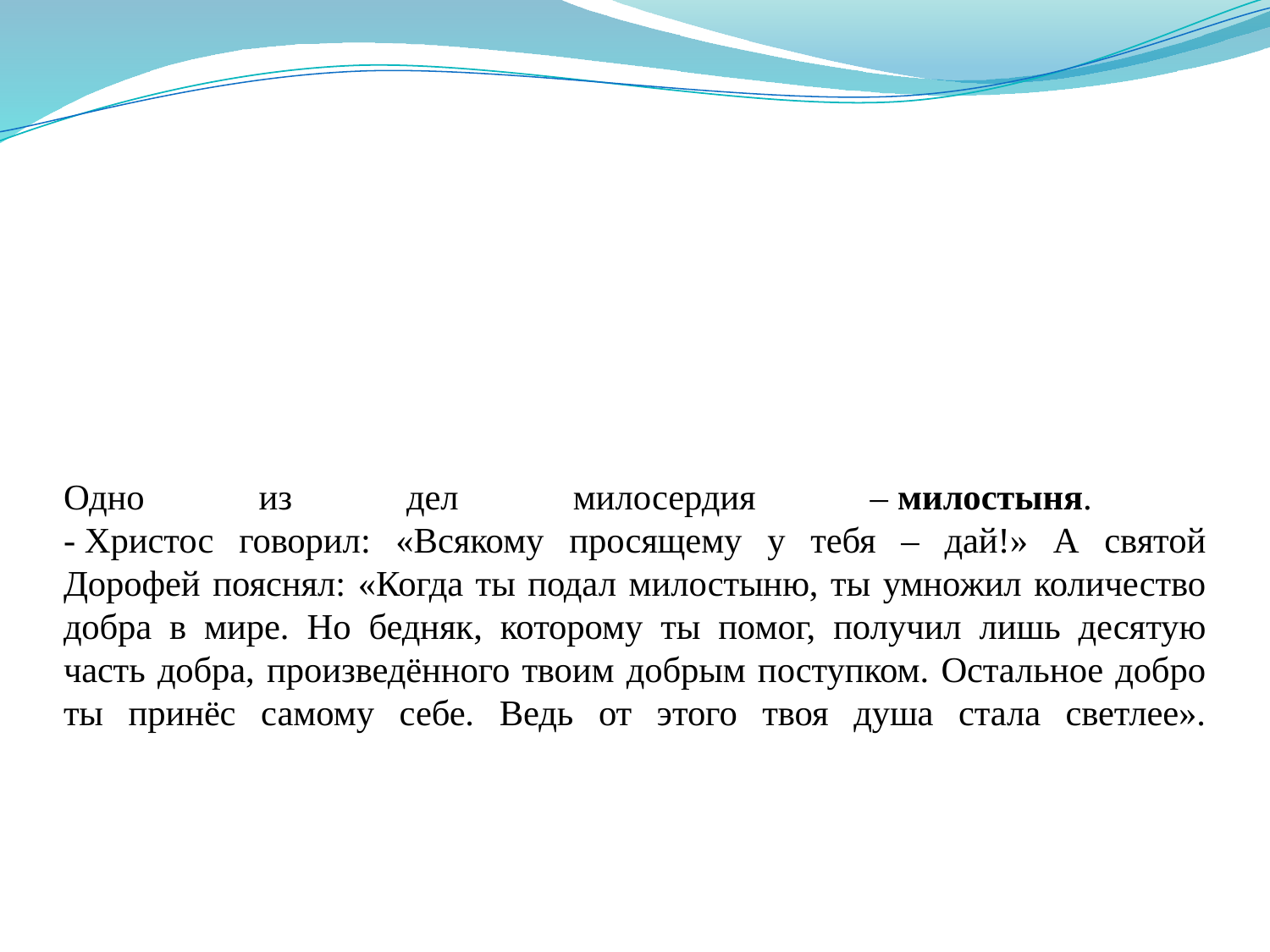

# Одно из дел милосердия – милостыня. - Христос говорил: «Всякому просящему у тебя – дай!» А святой Дорофей пояснял: «Когда ты подал милостыню, ты умножил количество добра в мире. Но бедняк, которому ты помог, получил лишь десятую часть добра, произведённого твоим добрым поступком. Остальное добро ты принёс самому себе. Ведь от этого твоя душа стала светлее».